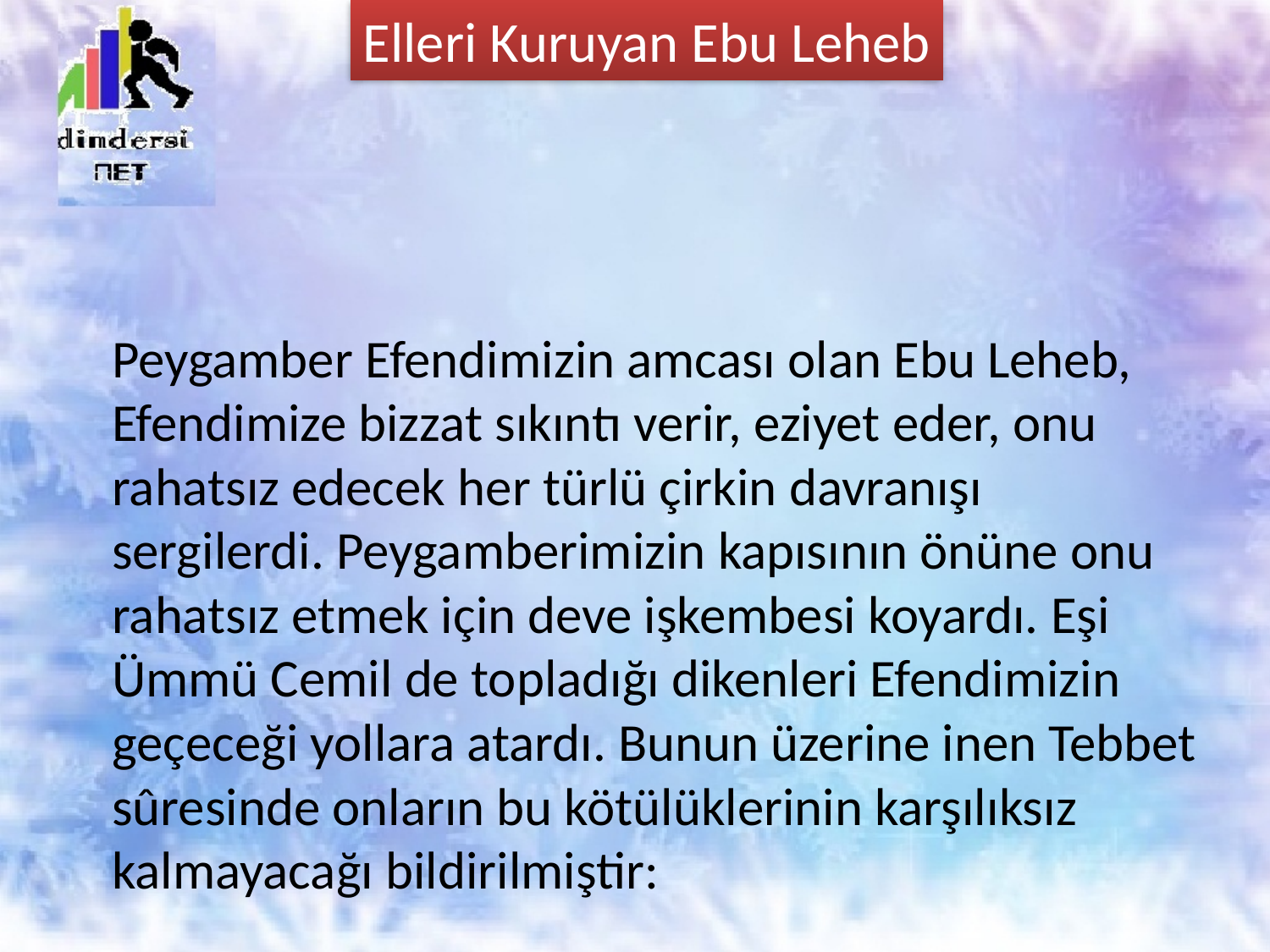

Elleri Kuruyan Ebu Leheb
# Peygamber Efendimizin amcası olan Ebu Leheb, Efendimize bizzat sıkıntı verir, eziyet eder, onu rahatsız edecek her türlü çirkin davranışı sergilerdi. Peygamberimizin kapısının önüne onu rahatsız etmek için deve işkembesi koyardı. Eşi Ümmü Cemil de topladığı dikenleri Efendimizin geçeceği yollara atardı. Bunun üzerine inen Tebbet sûresinde onların bu kötülüklerinin karşılıksız kalmayacağı bildirilmiştir: